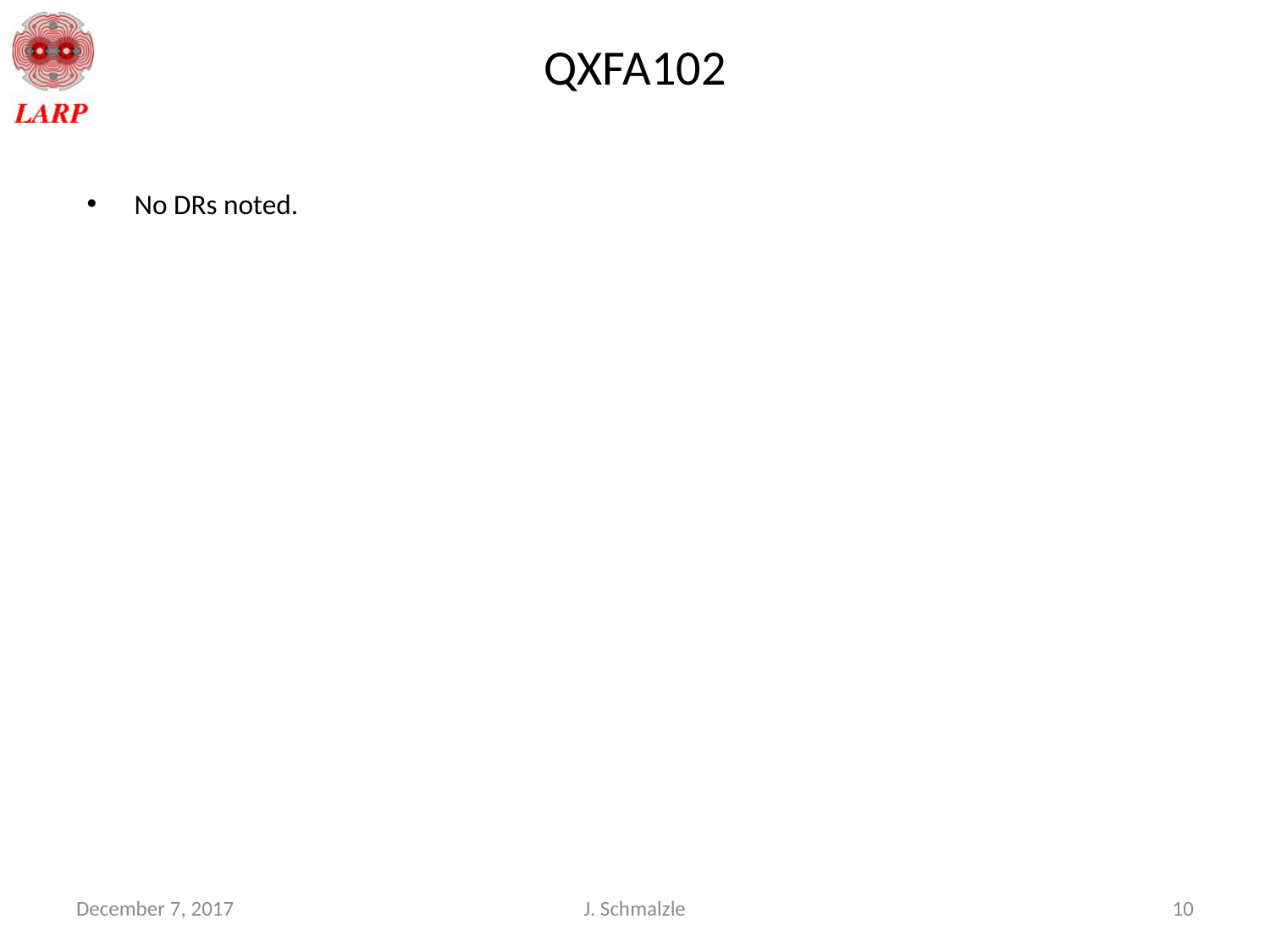

# QXFA102
No DRs noted.
December 7, 2017
J. Schmalzle
10